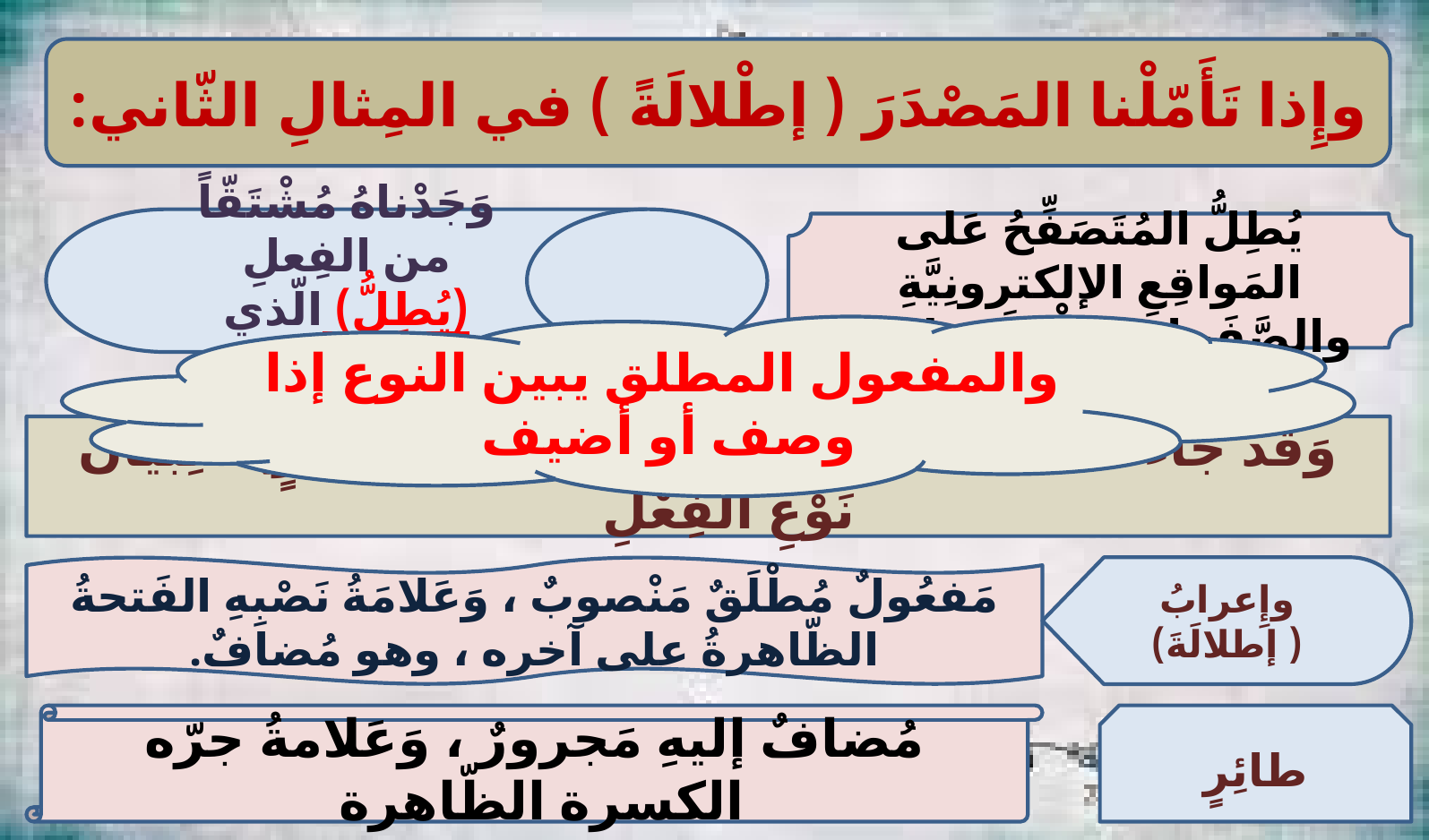

وإِذا تَأَمّلْنا المَصْدَرَ ( إطْلالَةً ) في المِثالِ الثّاني:
وَجَدْناهُ مُشْتَقّاً من الفِعلِ (يُطِلُّ) الّذي يَسْبِقُهُ
يُطِلُّ المُتَصَفِّحُ عَلى المَواقِعِ الإلكترونِيَّةِ والصَّفَحات إِطْلالَةَ طائِرٍ
والمفعول المطلق يبين النوع إذا وصف أو أضيف
وَقَدْ جاءَ هذا المَصْدَرُ مُضافاً إلى كَلِمَةِ ( طائِرٍ) ؛ لِبَيان نَوْعِ الفِعْلِ
وإِعرابُ ( إطلالَةَ)
مَفعُولٌ مُطْلَقٌ مَنْصوبٌ ، وَعَلامَةُ نَصْبِهِ الفَتحةُ الظّاهرةُ على آخره ، وهو مُضافٌ.
مُضافٌ إليهِ مَجرورٌ ، وَعَلامةُ جرّه الكسرة الظّاهرة
طائِرٍ